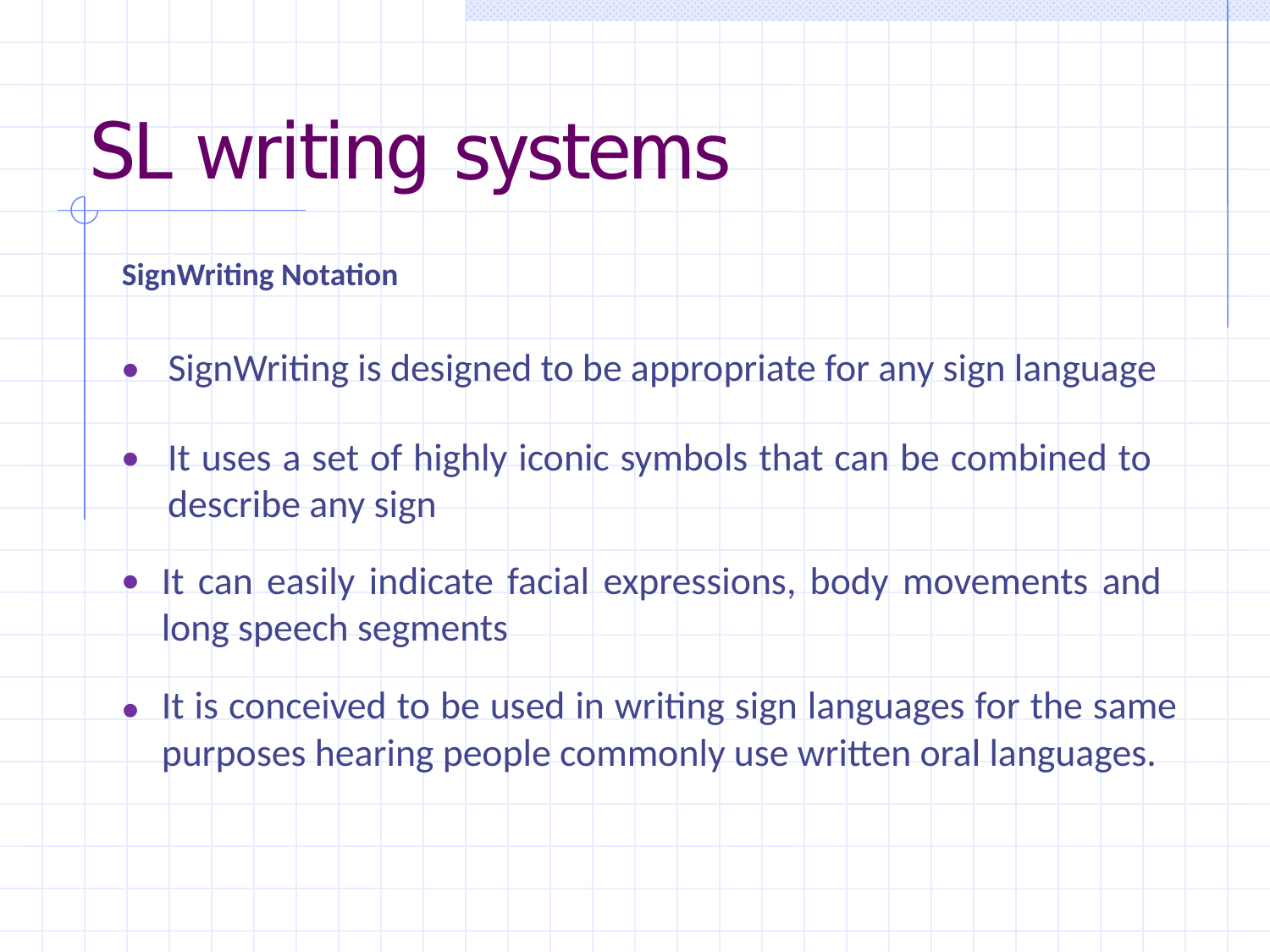

SL writing systems
SignWriting Notation

SignWriting is designed to be appropriate for any sign language

It uses a set of highly iconic symbols that can be combined to describe any sign

It can easily indicate facial expressions, body movements and long speech segments

It is conceived to be used in writing sign languages for the same purposes hearing people commonly use written oral languages.